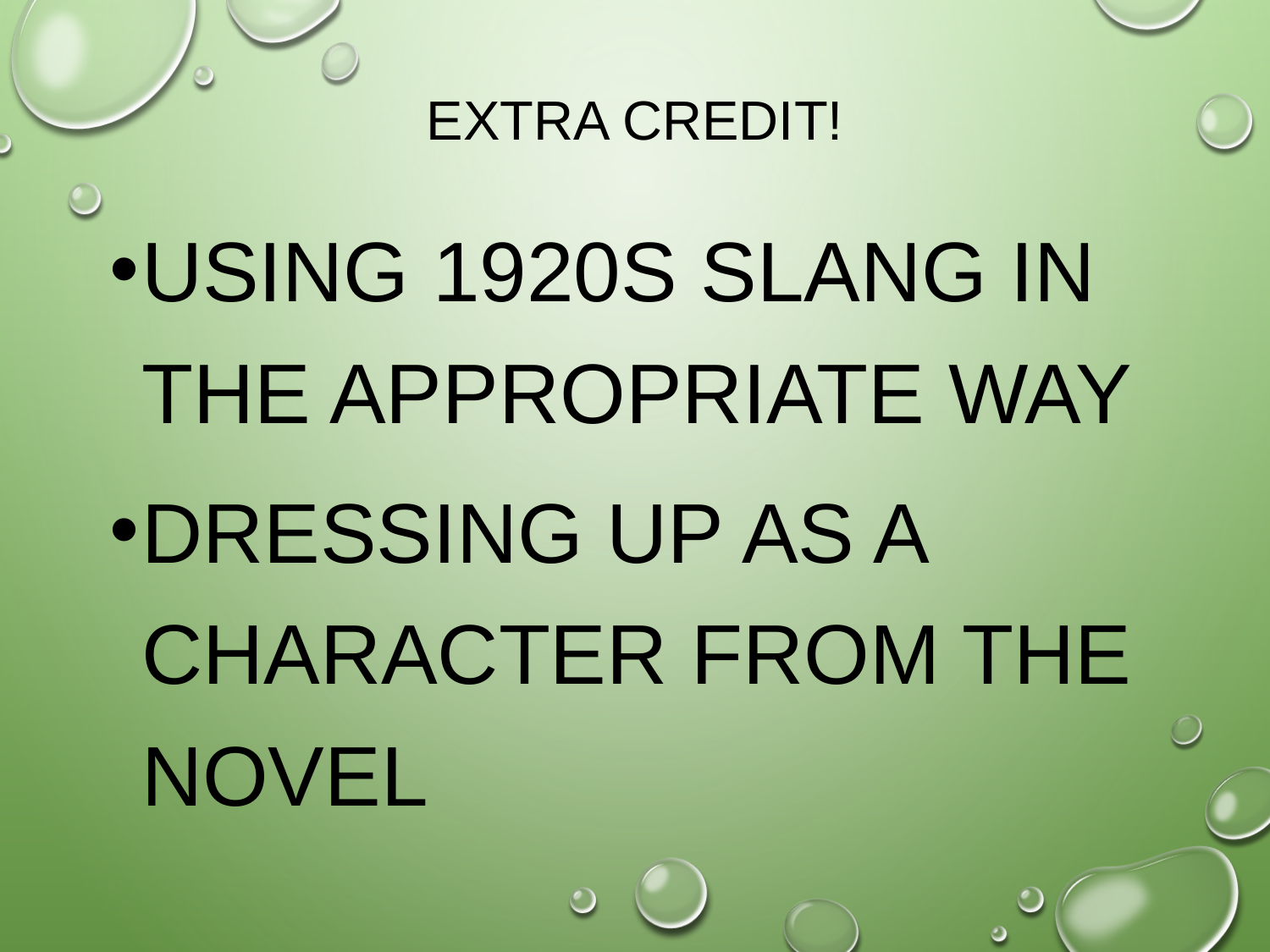

# Extra credit!
Using 1920s slang in the appropriate way
Dressing up as a character from the novel